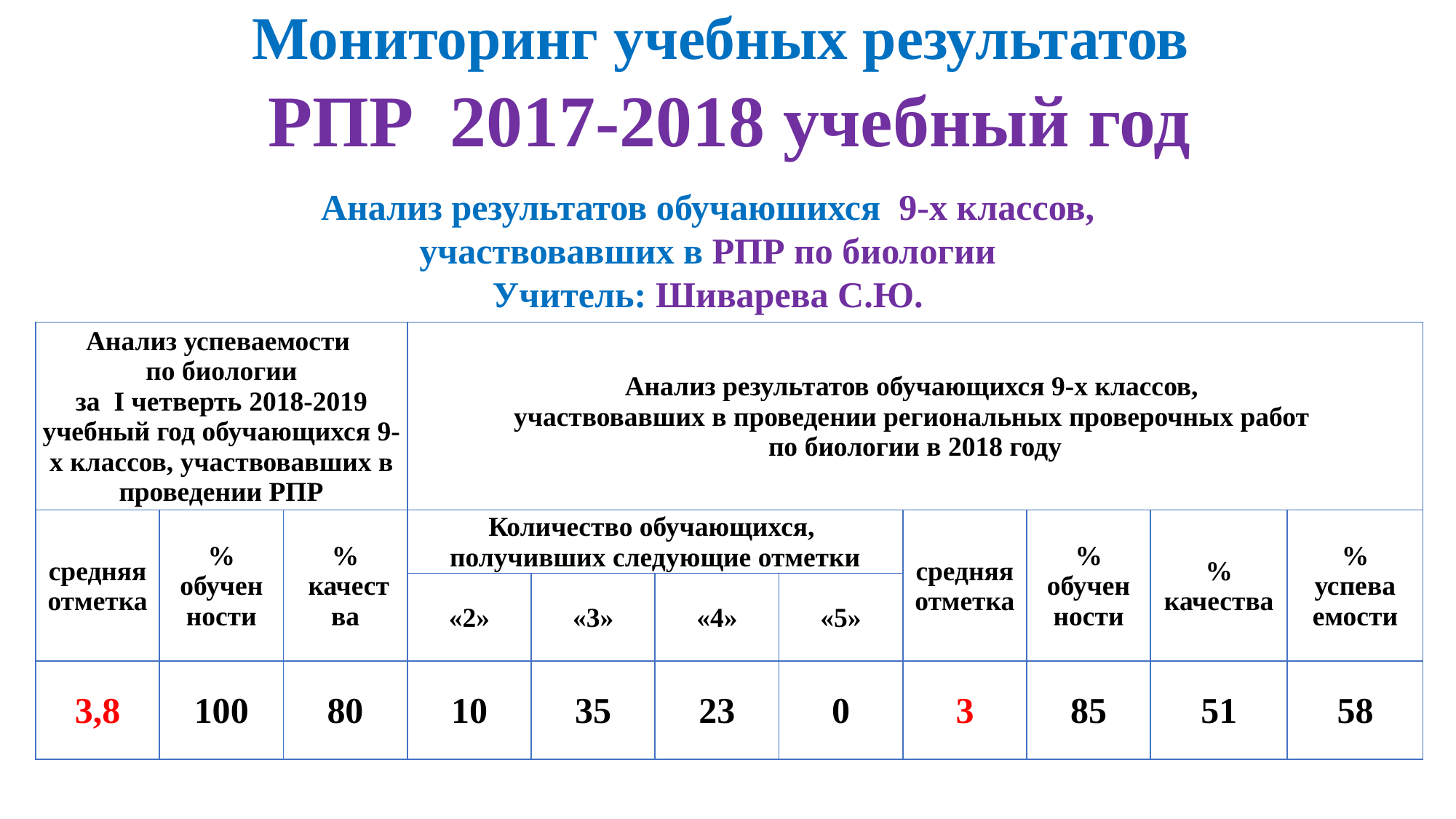

Мониторинг учебных результатов
РПР  2017-2018 учебный год
Анализ результатов обучаюшихся  9-х классов, участвовавших в РПР по биологии
Учитель: Шиварева С.Ю.
| Анализ успеваемости по биологии за I четверть 2018-2019 учебный год обучающихся 9-х классов, участвовавших в проведении РПР |  |  | Анализ результатов обучающихся 9-х классов, участвовавших в проведении региональных проверочных работ по биологии в 2018 году |  |  |  |  |  |  |  |
| --- | --- | --- | --- | --- | --- | --- | --- | --- | --- | --- |
| средняя отметка | % обучен ности | % качест ва | Количество обучающихся, получивших следующие отметки |  |  |  | средняя отметка | % обучен ности | % качества | % успева емости |
|  |  |  | «2» | «3» | «4» | «5» |  |  |  |  |
| 3,8 | 100 | 80 | 10 | 35 | 23 | 0 | 3 | 85 | 51 | 58 |